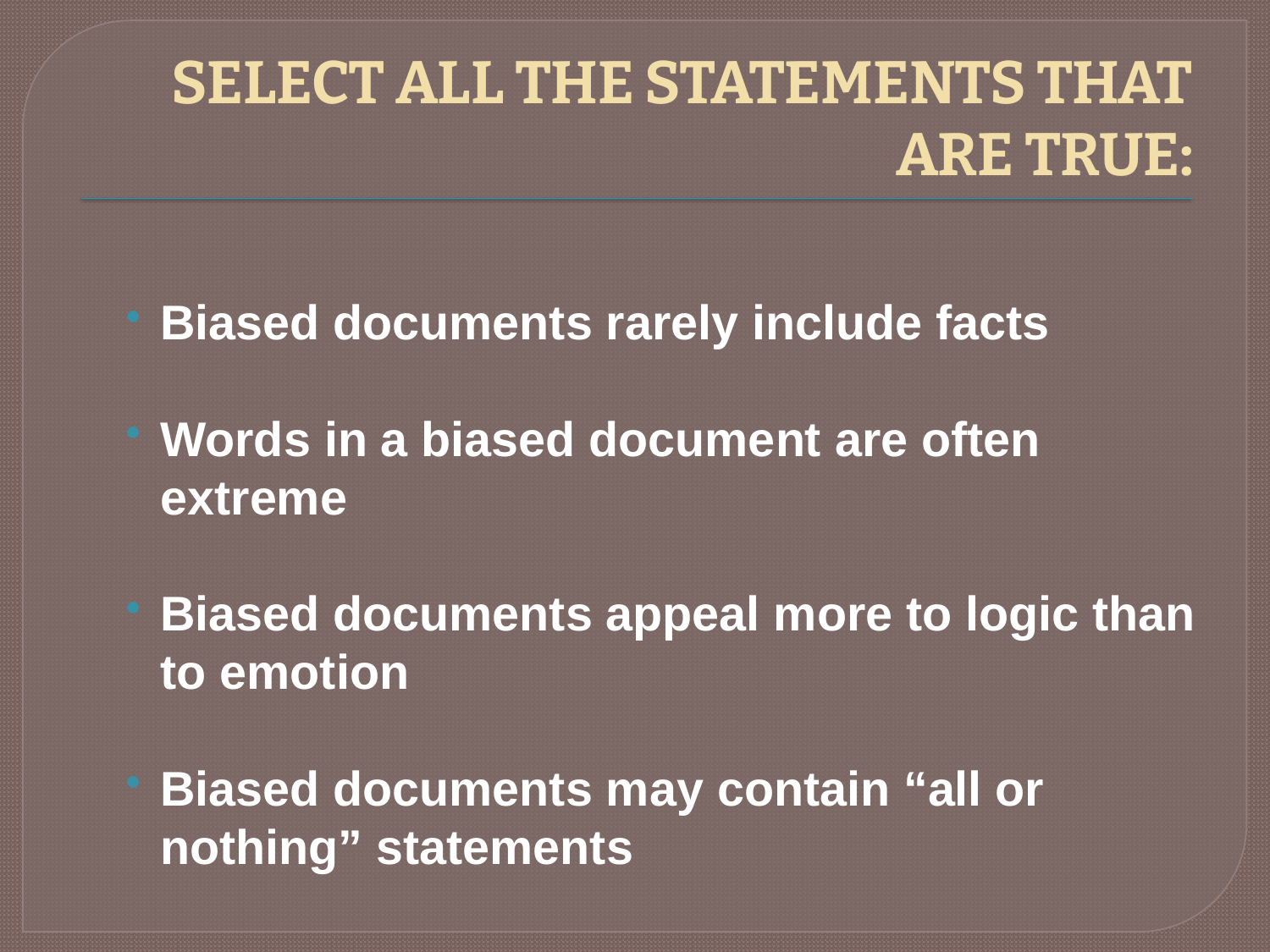

# SELECT ALL THE STATEMENTS THAT ARE TRUE:
Biased documents rarely include facts

Words in a biased document are often extreme

Biased documents appeal more to logic than to emotion

Biased documents may contain “all or nothing” statements